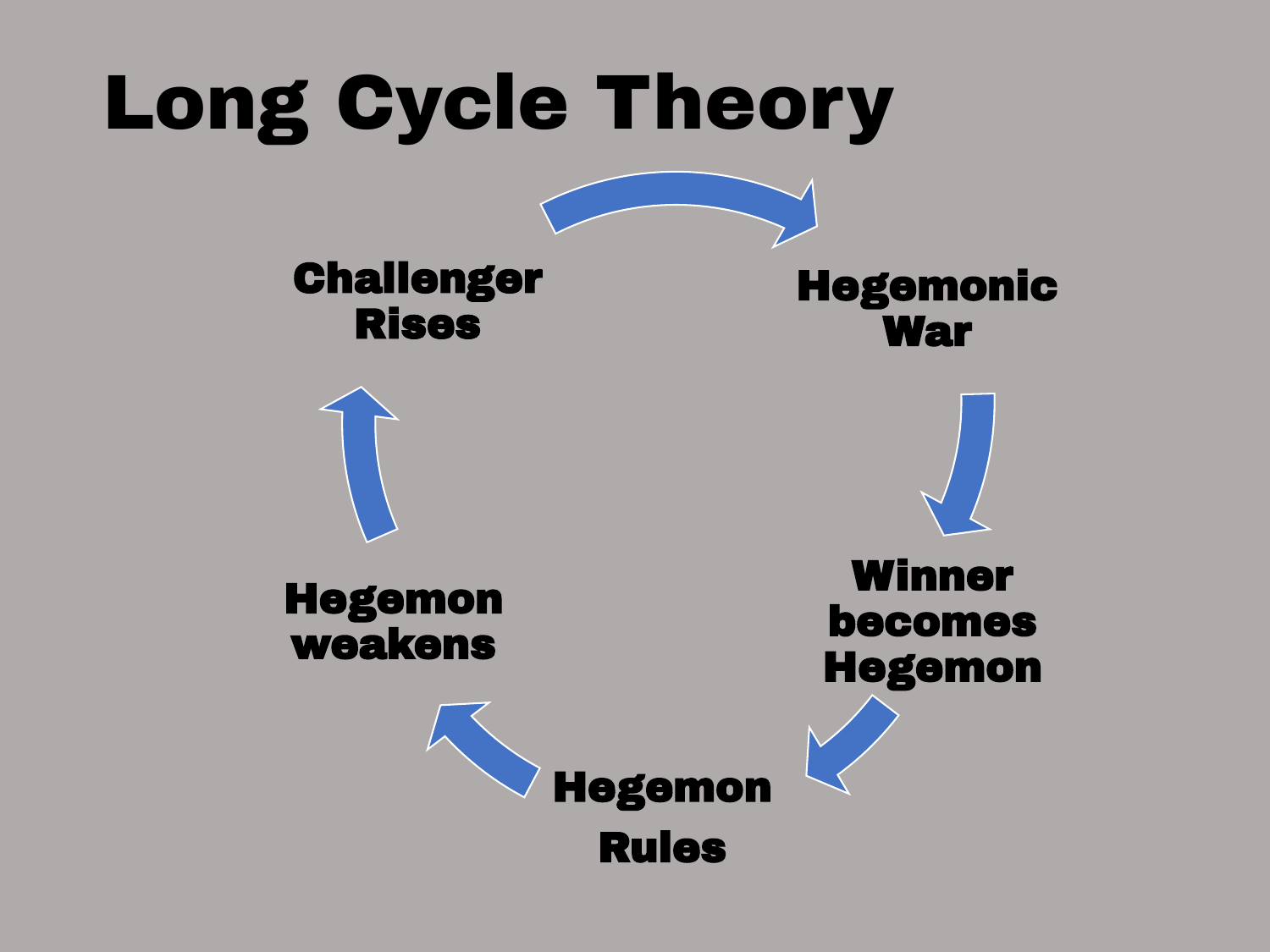

Long Cycle Theory
Hegemonic War
Winner becomes Hegemon
Hegemon
Rules
Hegemon weakens
Challenger Rises